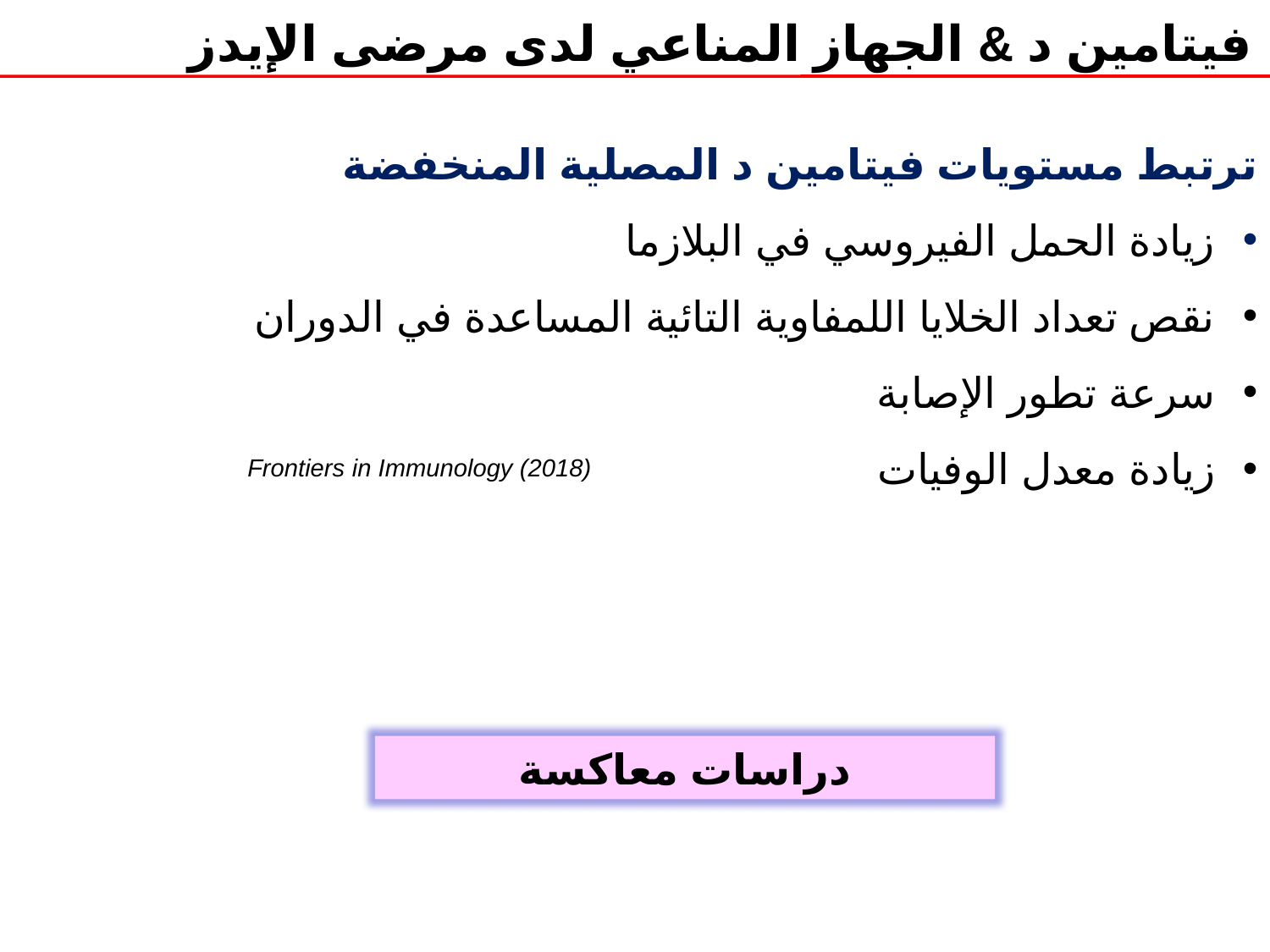

فيتامين د & الجهاز المناعي لدى مرضى الإيدز

ترتبط مستويات فيتامين د المصلية المنخفضة
 زيادة الحمل الفيروسي في البلازما
 نقص تعداد الخلايا اللمفاوية التائية المساعدة في الدوران
 سرعة تطور الإصابة
 زيادة معدل الوفيات
Frontiers in Immunology (2018)
دراسات معاكسة